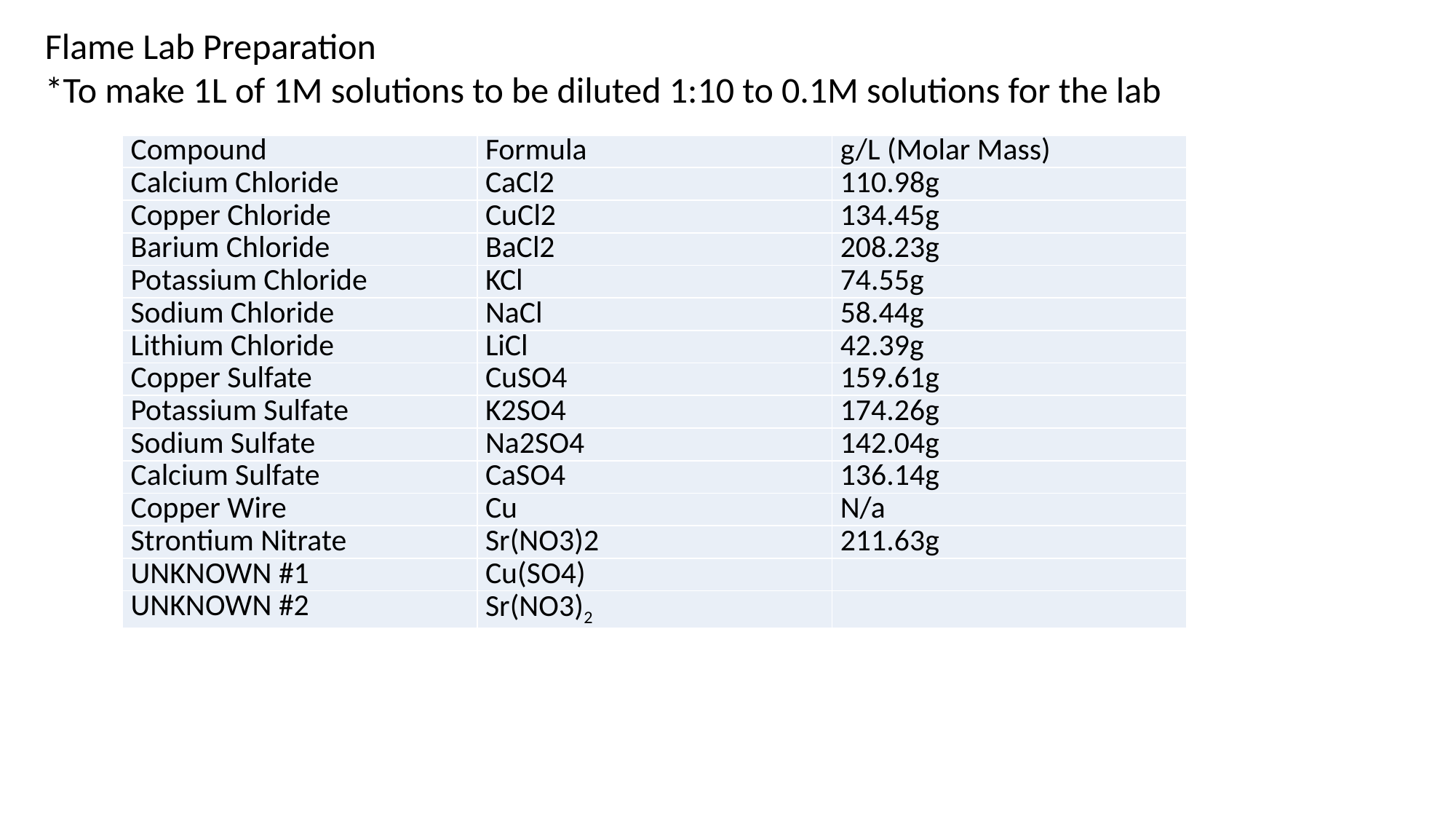

Flame Lab Preparation
*To make 1L of 1M solutions to be diluted 1:10 to 0.1M solutions for the lab

| Compound | Formula | g/L (Molar Mass) |
| --- | --- | --- |
| Calcium Chloride | CaCl2 | 110.98g |
| Copper Chloride | CuCl2 | 134.45g |
| Barium Chloride | BaCl2 | 208.23g |
| Potassium Chloride | KCl | 74.55g |
| Sodium Chloride | NaCl | 58.44g |
| Lithium Chloride | LiCl | 42.39g |
| Copper Sulfate | CuSO4 | 159.61g |
| Potassium Sulfate | K2SO4 | 174.26g |
| Sodium Sulfate | Na2SO4 | 142.04g |
| Calcium Sulfate | CaSO4 | 136.14g |
| Copper Wire | Cu | N/a |
| Strontium Nitrate | Sr(NO3)2 | 211.63g |
| UNKNOWN #1 | Cu(SO4) |  |
| UNKNOWN #2 | Sr(NO3)2 |  |